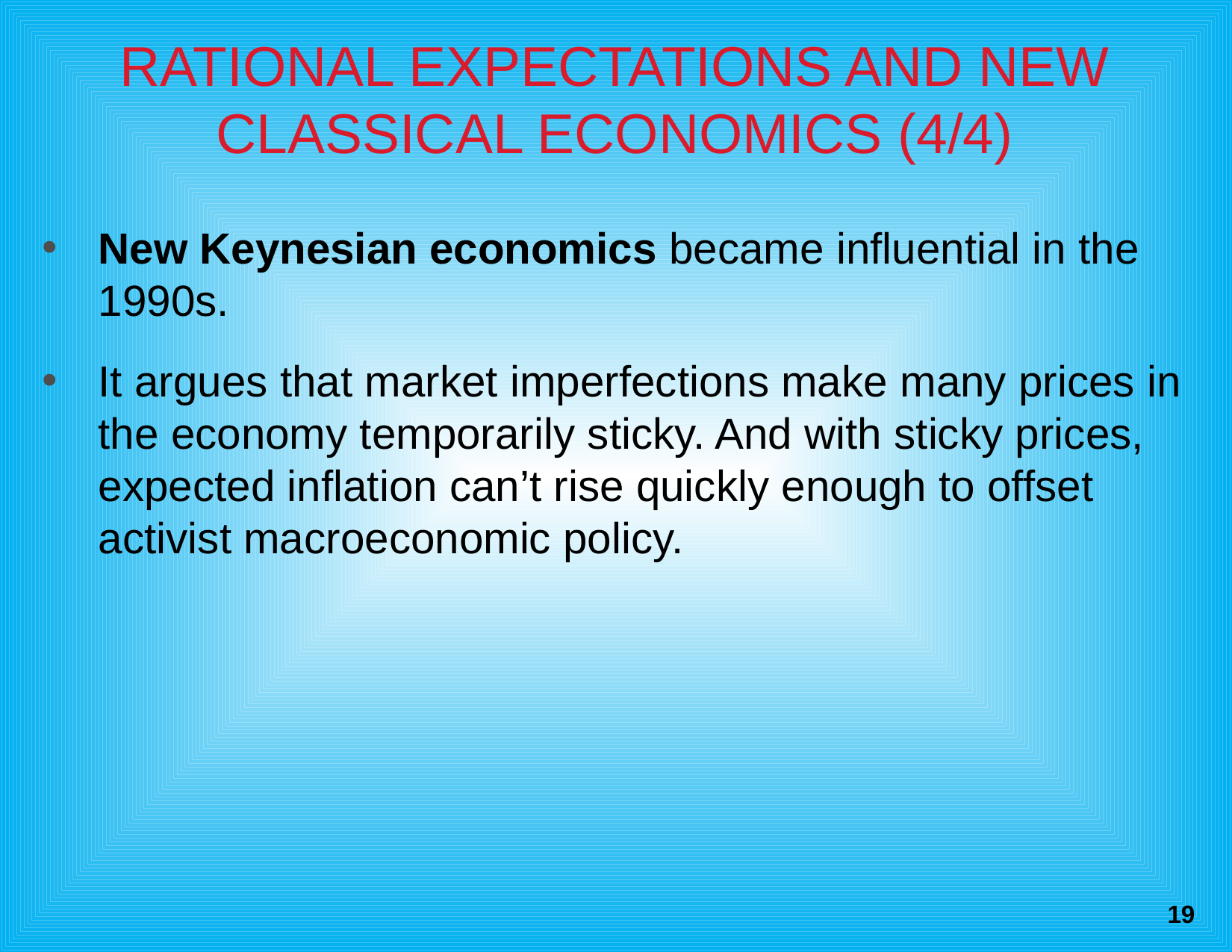

# RATIONAL EXPECTATIONS AND NEW CLASSICAL ECONOMICS (4/4)
New Keynesian economics became influential in the 1990s.
It argues that market imperfections make many prices in the economy temporarily sticky. And with sticky prices, expected inflation can’t rise quickly enough to offset activist macroeconomic policy.